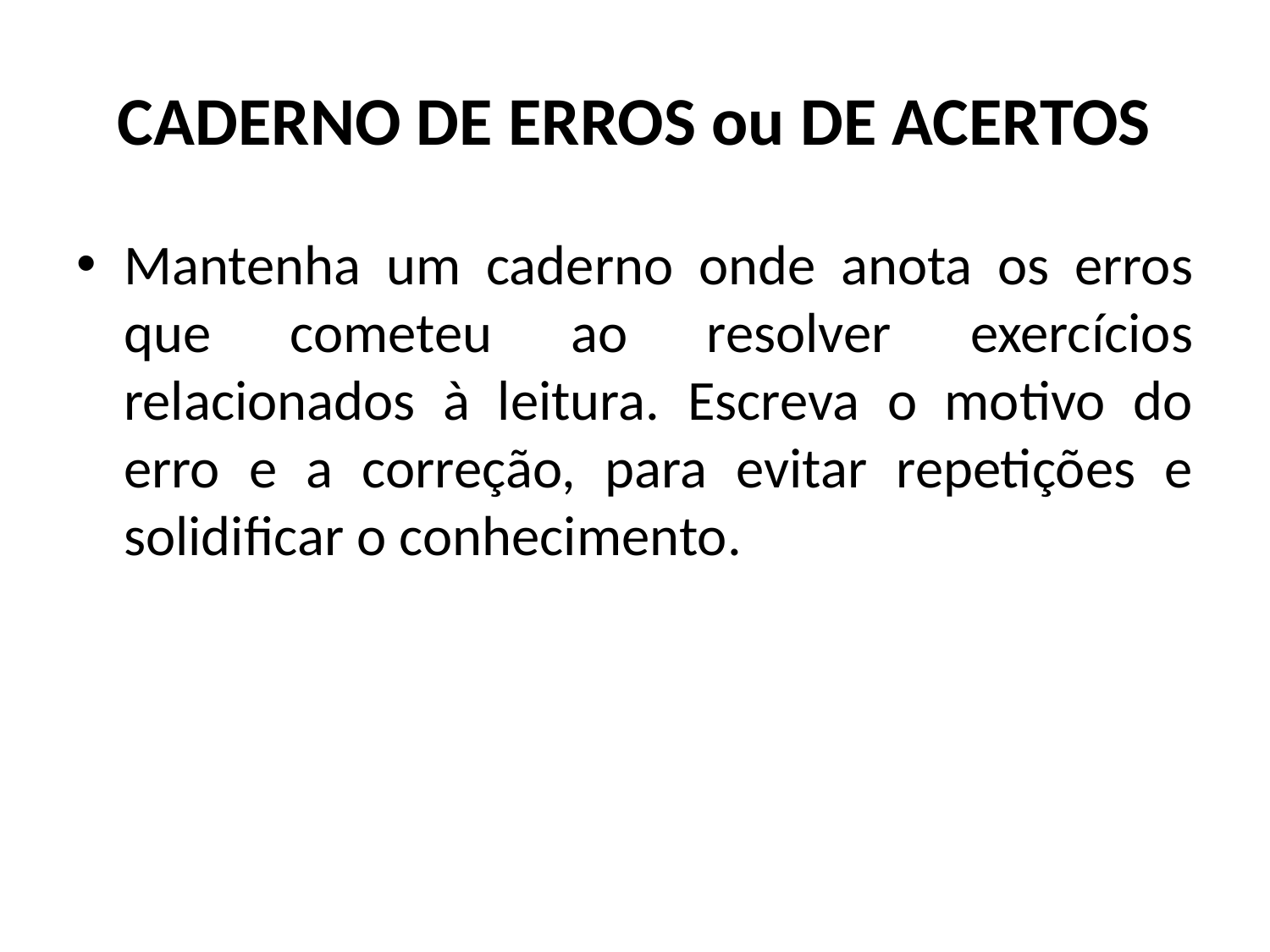

# CADERNO DE ERROS ou DE ACERTOS
Mantenha um caderno onde anota os erros que cometeu ao resolver exercícios relacionados à leitura. Escreva o motivo do erro e a correção, para evitar repetições e solidificar o conhecimento.